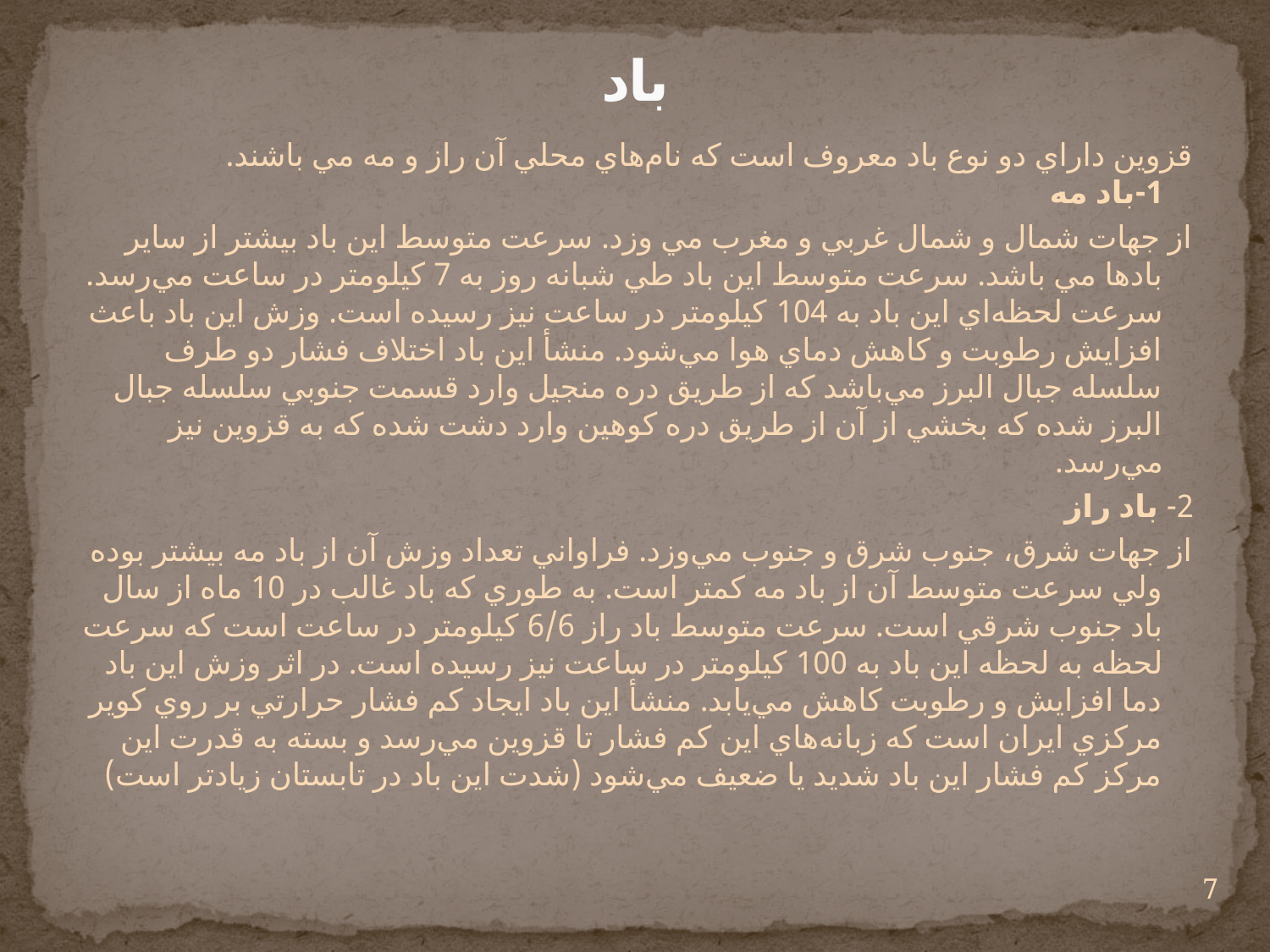

# باد
قزوين داراي دو نوع باد معروف است كه نام‌هاي محلي آن راز و مه مي باشند.
1-باد مه
از جهات شمال و شمال غربي و مغرب مي وزد. سرعت متوسط اين باد بيشتر از ساير بادها مي باشد. سرعت متوسط اين باد طي شبانه روز به 7 كيلومتر در ساعت مي‌رسد. سرعت لحظه‌اي اين باد به 104 كيلومتر در ساعت نيز رسيده است. وزش اين باد باعث افزايش رطوبت و كاهش دماي هوا مي‌شود. منشأ اين باد اختلاف فشار دو طرف سلسله جبال البرز مي‌باشد كه از طريق دره منجيل وارد قسمت جنوبي سلسله جبال البرز شده كه بخشي از آن از طريق دره كوهين وارد دشت شده كه به قزوين نيز مي‌رسد.
2- باد راز
از جهات شرق، جنوب شرق و جنوب مي‌وزد. فراواني تعداد وزش آن از باد مه بيشتر بوده ولي سرعت متوسط آن از باد مه كمتر است. به طوري كه باد غالب در 10 ماه از سال باد جنوب شرقي است. سرعت متوسط باد راز 6/6 كيلومتر در ساعت است كه سرعت لحظه به لحظه اين باد به 100 كيلومتر در ساعت نيز رسيده است. در اثر وزش اين باد دما افزايش و رطوبت كاهش مي‌يابد. منشأ اين باد ايجاد كم فشار حرارتي بر روي كوير مركزي ايران است كه زبانه‌هاي اين كم فشار تا قزوين مي‌رسد و بسته به قدرت اين مركز كم فشار اين باد شديد يا ضعيف مي‌شود (شدت اين باد در تابستان زيادتر است)

7